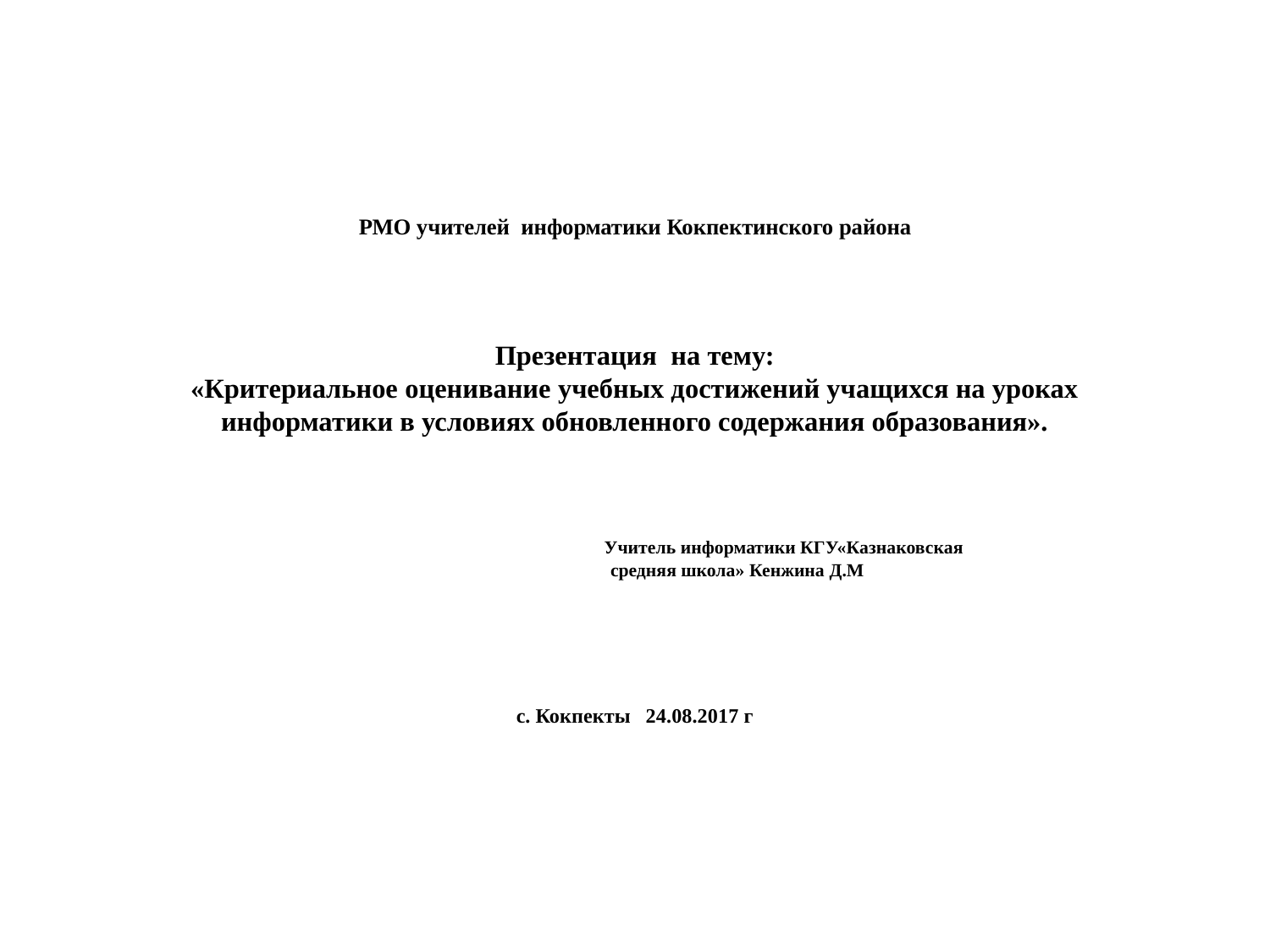

# РМО учителей  информатики Кокпектинского района       Презентация  на тему: «Критериальное оценивание учебных достижений учащихся на уроках информатики в условиях обновленного содержания образования».     Учитель информатики КГУ«Казнаковская средняя школа» Кенжина Д.М с. Кокпекты   24.08.2017 г